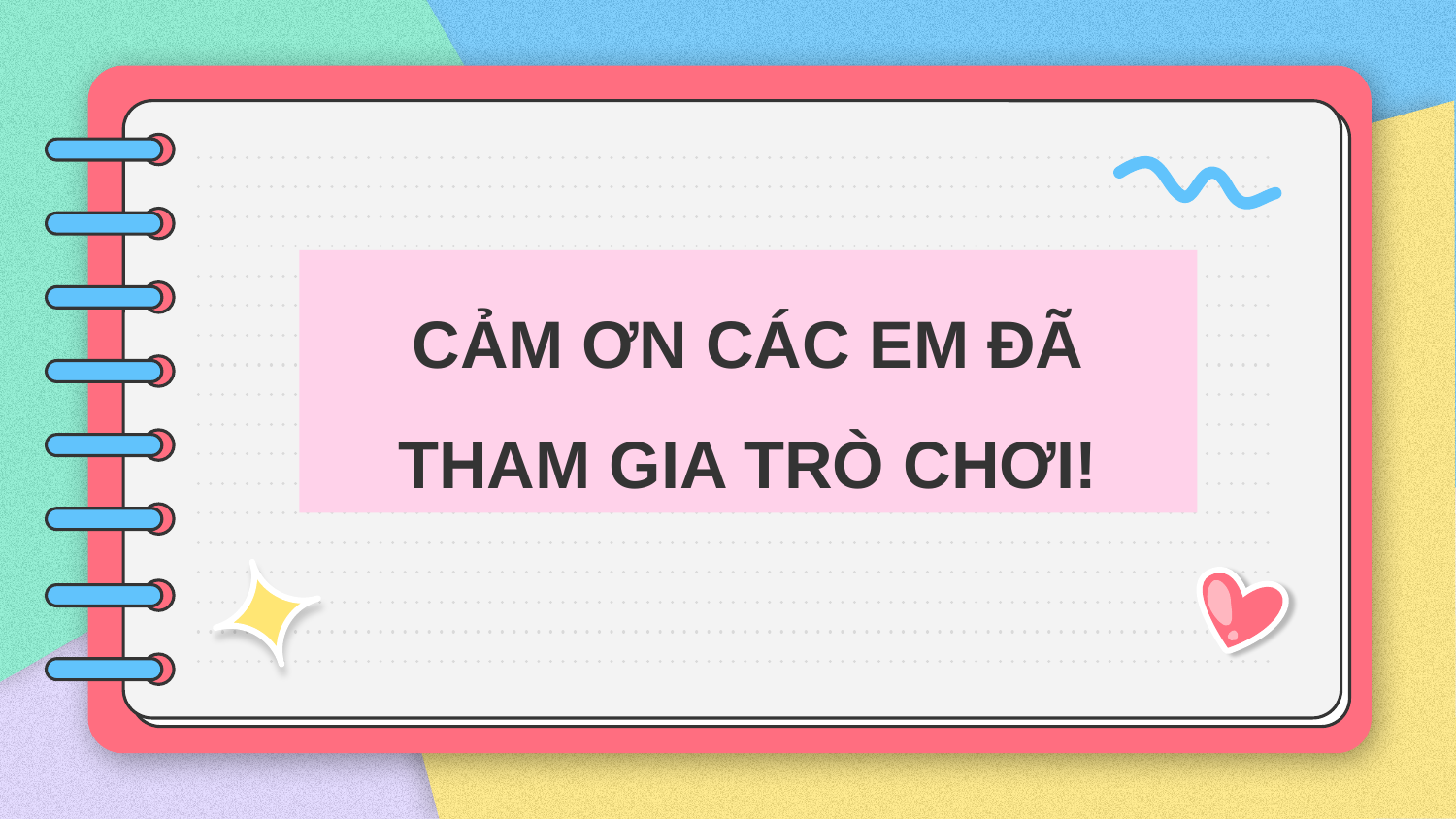

CẢM ƠN CÁC EM ĐÃ THAM GIA TRÒ CHƠI!